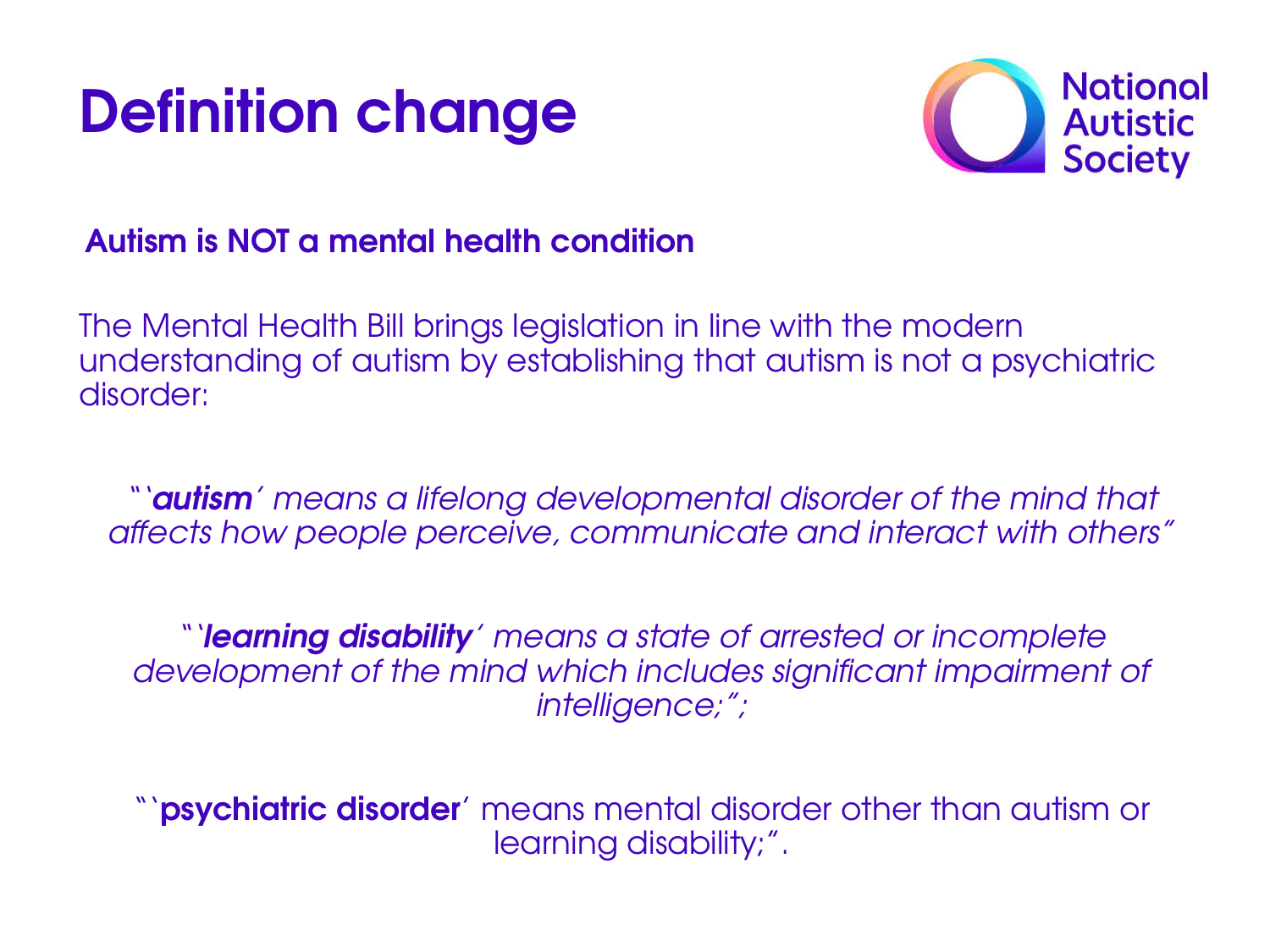

Definition change
Autism is NOT a mental health condition

The Mental Health Bill brings legislation in line with the modern understanding of autism by establishing that autism is not a psychiatric disorder:

“‘autism’ means a lifelong developmental disorder of the mind that affects how people perceive, communicate and interact with others”

“‘learning disability’ means a state of arrested or incomplete development of the mind which includes significant impairment of intelligence;”;

“‘psychiatric disorder’ means mental disorder other than autism or learning disability;”.